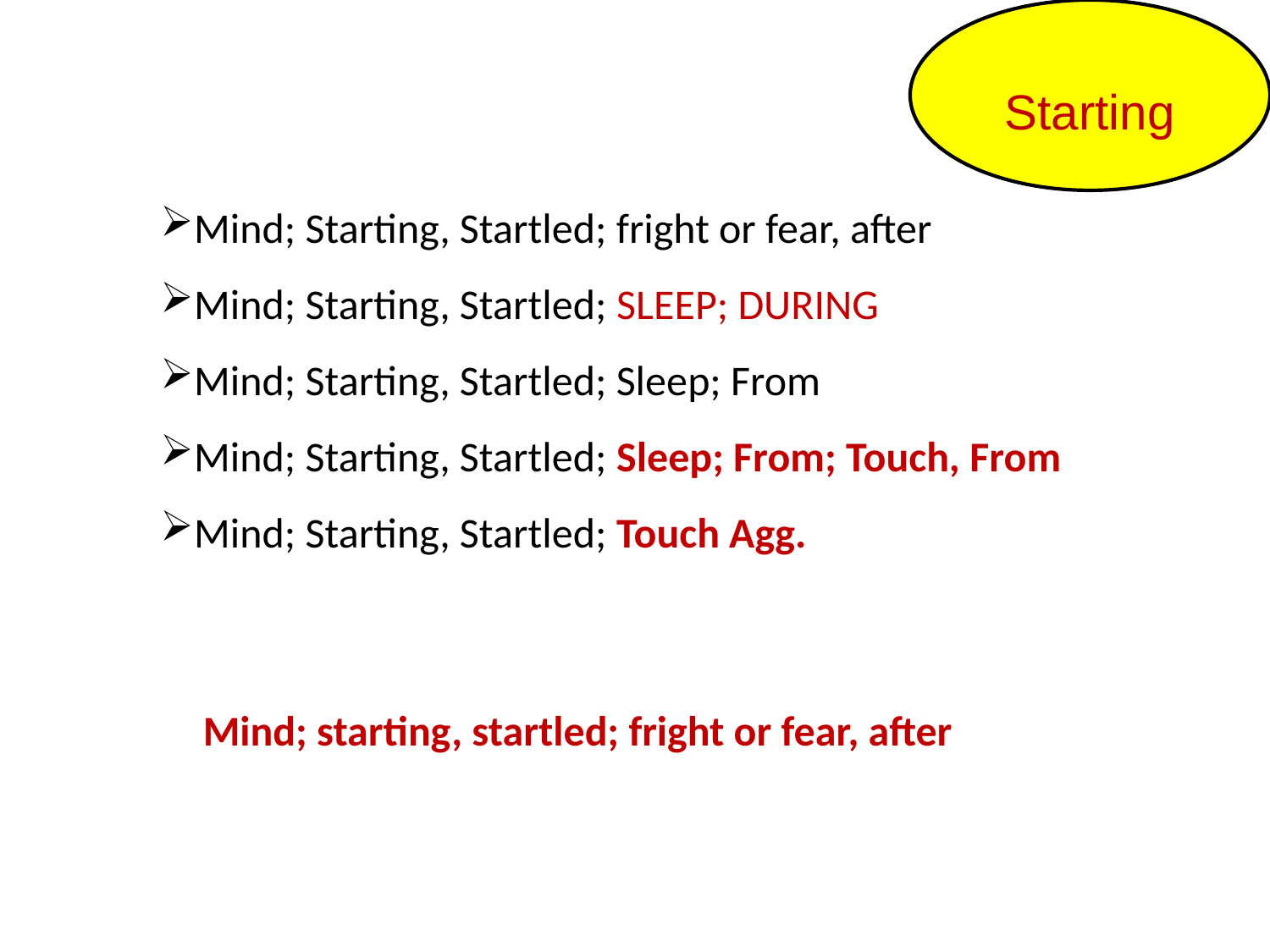

Starting
Mind; Starting, Startled; fright or fear, after
Mind; Starting, Startled; SLEEP; DURING
Mind; Starting, Startled; Sleep; From
Mind; Starting, Startled; Sleep; From; Touch, From
Mind; Starting, Startled; Touch Agg.
Mind; starting, startled; fright or fear, after